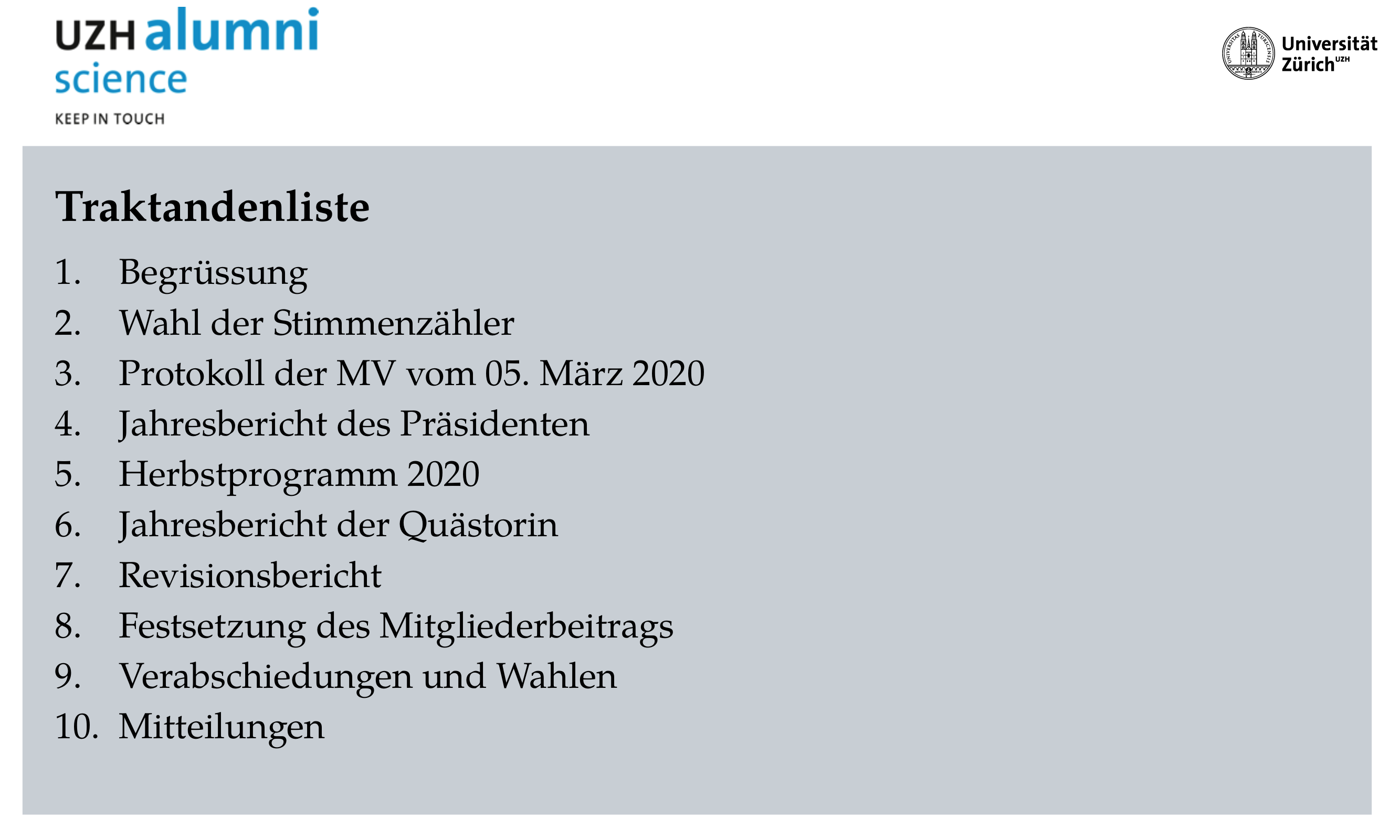

# Traktandenliste
Begrüssung
Wahl der Stimmenzähler
Protokoll der MV vom 05. März 2020
Jahresbericht des Präsidenten
Herbstprogramm 2020
Jahresbericht der Quästorin
Revisionsbericht
Festsetzung des Mitgliederbeitrags
Verabschiedungen und Wahlen
Mitteilungen